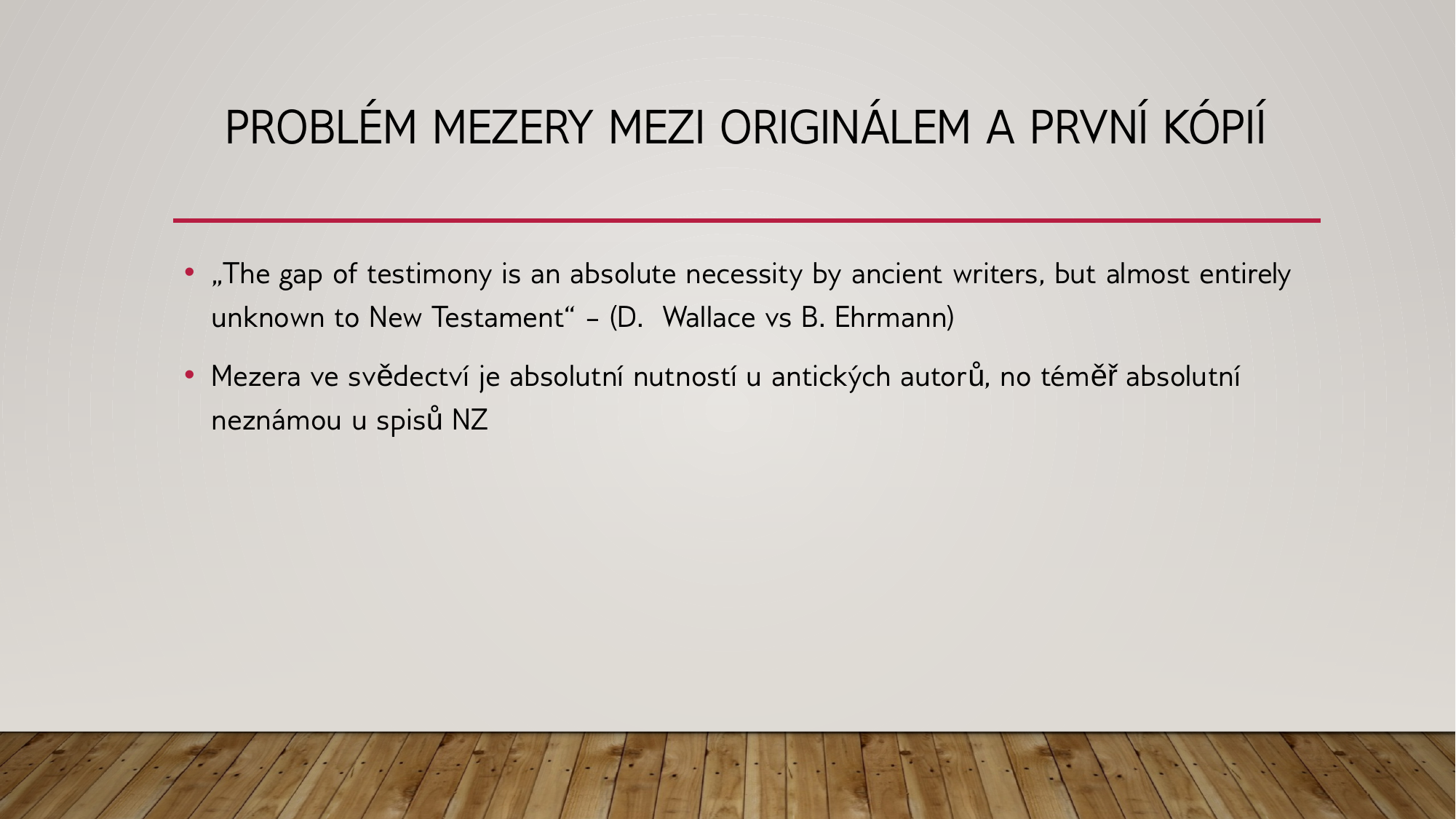

# Problém mezery mezi originálem a první kópií
„The gap of testimony is an absolute necessity by ancient writers, but almost entirely unknown to New Testament“ – (D.  Wallace vs B. Ehrmann)
Mezera ve svědectví je absolutní nutností u antických autorů, no téměř absolutní neznámou u spisů NZ